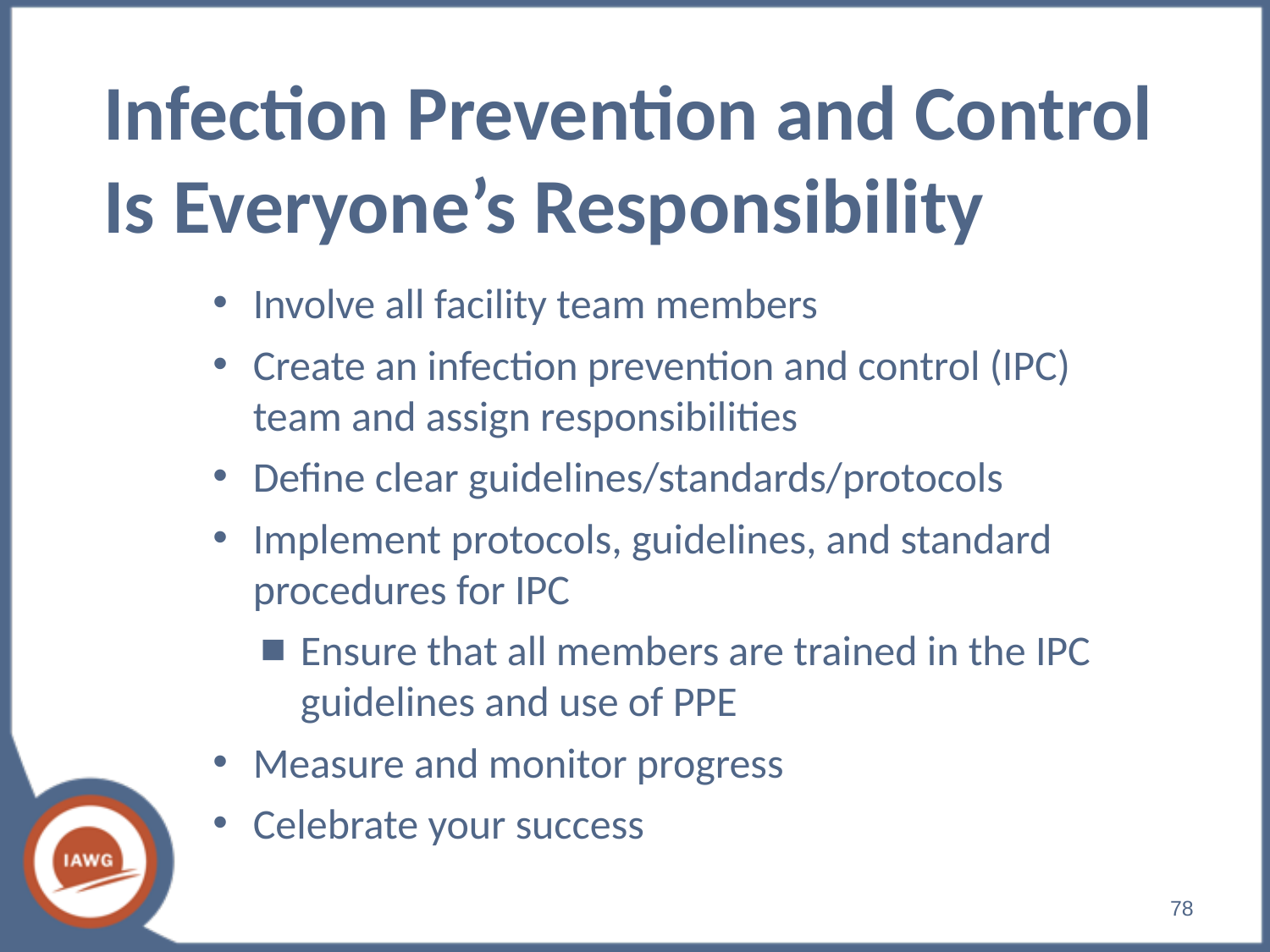

# Infection Prevention and Control Is Everyone’s Responsibility
Involve all facility team members
Create an infection prevention and control (IPC) team and assign responsibilities
Define clear guidelines/standards/protocols
Implement protocols, guidelines, and standard procedures for IPC
Ensure that all members are trained in the IPC guidelines and use of PPE
Measure and monitor progress
Celebrate your success

78